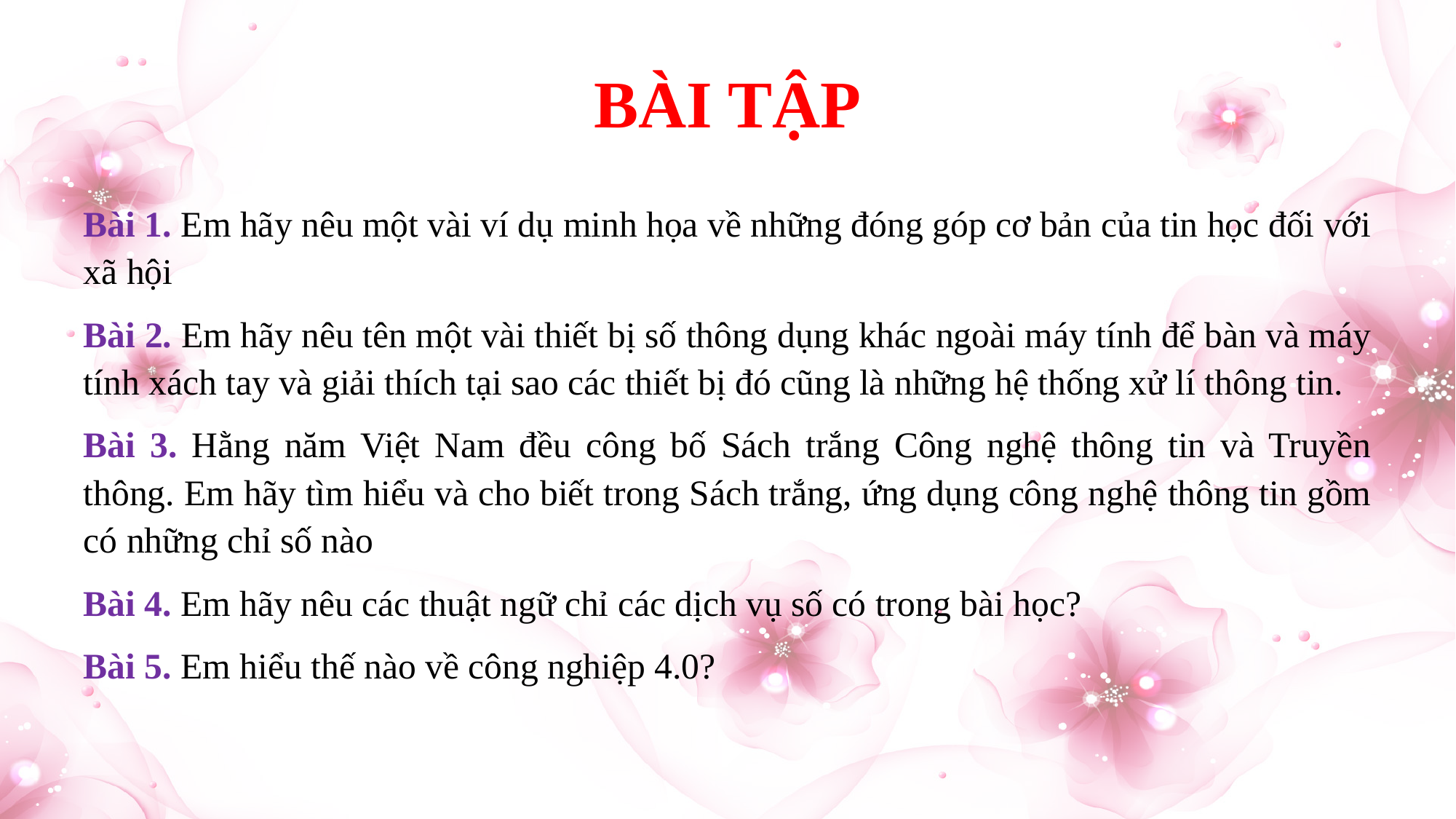

# BÀI TẬP
Bài 1. Em hãy nêu một vài ví dụ minh họa về những đóng góp cơ bản của tin học đối với xã hội
Bài 2. Em hãy nêu tên một vài thiết bị số thông dụng khác ngoài máy tính để bàn và máy tính xách tay và giải thích tại sao các thiết bị đó cũng là những hệ thống xử lí thông tin.
Bài 3. Hằng năm Việt Nam đều công bố Sách trắng Công nghệ thông tin và Truyền thông. Em hãy tìm hiểu và cho biết trong Sách trắng, ứng dụng công nghệ thông tin gồm có những chỉ số nào
Bài 4. Em hãy nêu các thuật ngữ chỉ các dịch vụ số có trong bài học?
Bài 5. Em hiểu thế nào về công nghiệp 4.0?